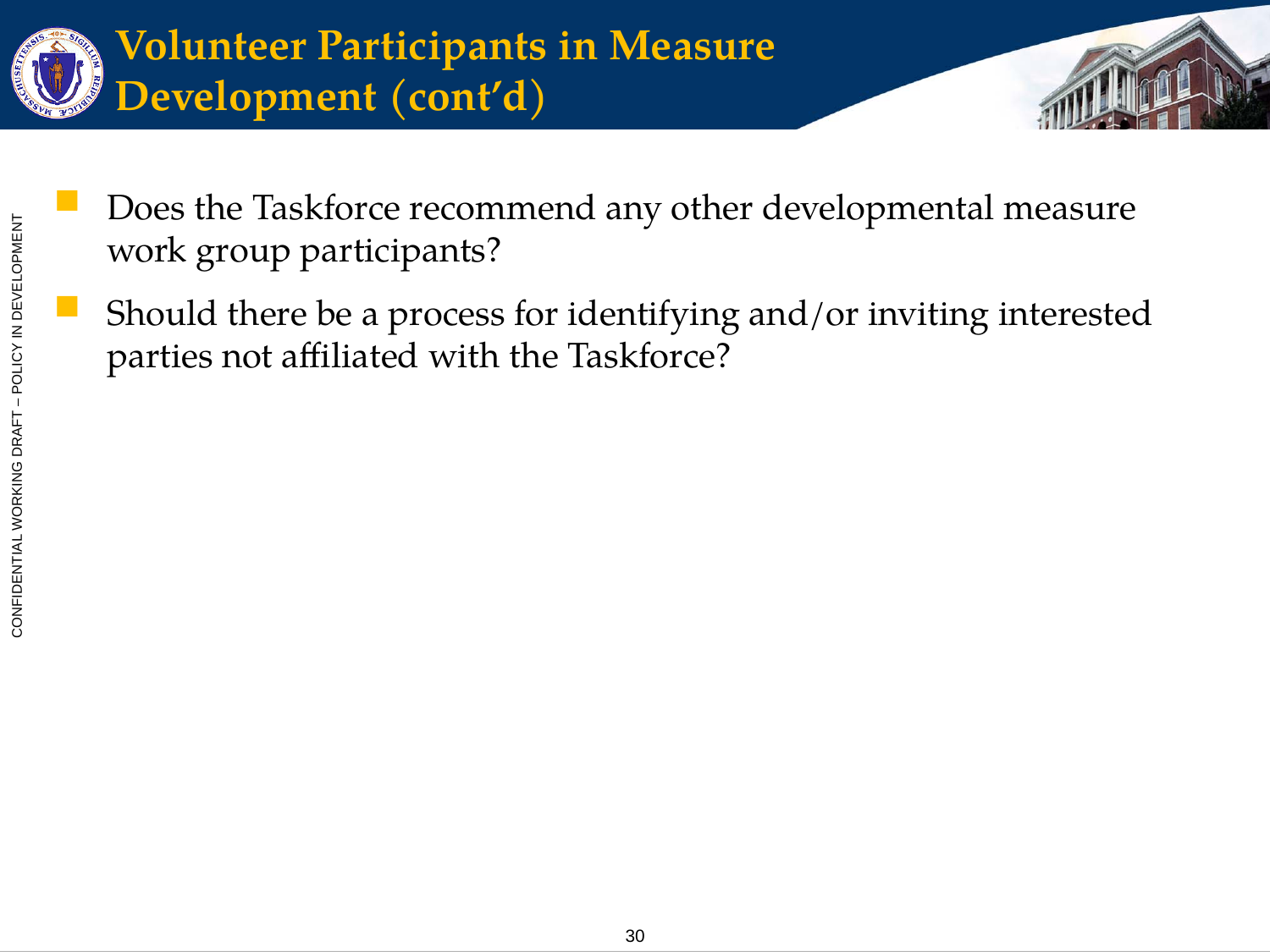

# Volunteer Participants in Measure Development (cont’d)
Does the Taskforce recommend any other developmental measure work group participants?
Should there be a process for identifying and/or inviting interested parties not affiliated with the Taskforce?